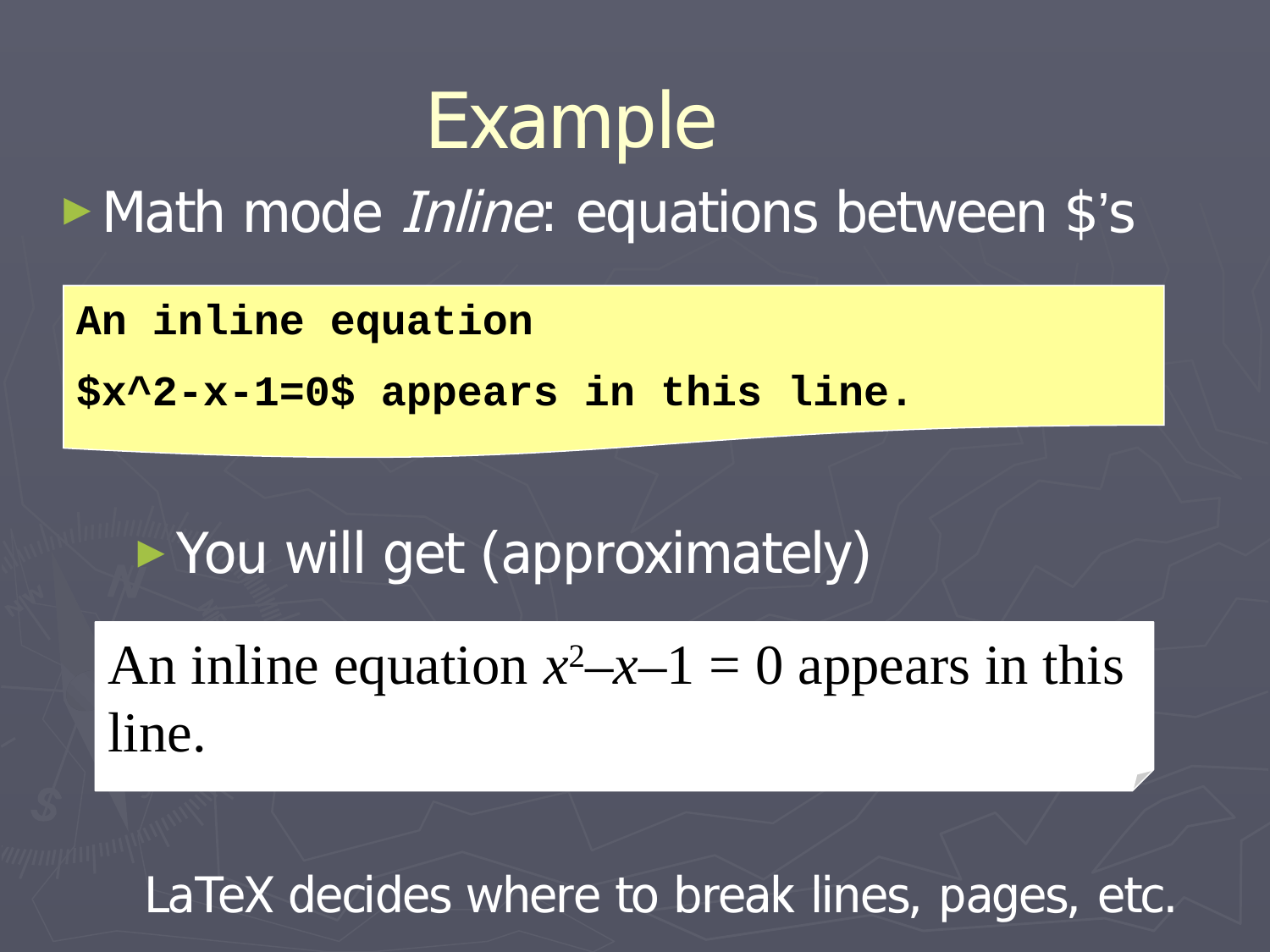

Example
Math mode Inline: equations between $’s
An inline equation
$x^2-x-1=0$ appears in this line.
You will get (approximately)
An inline equation x2–x–1 = 0 appears in this line.
LaTeX decides where to break lines, pages, etc.